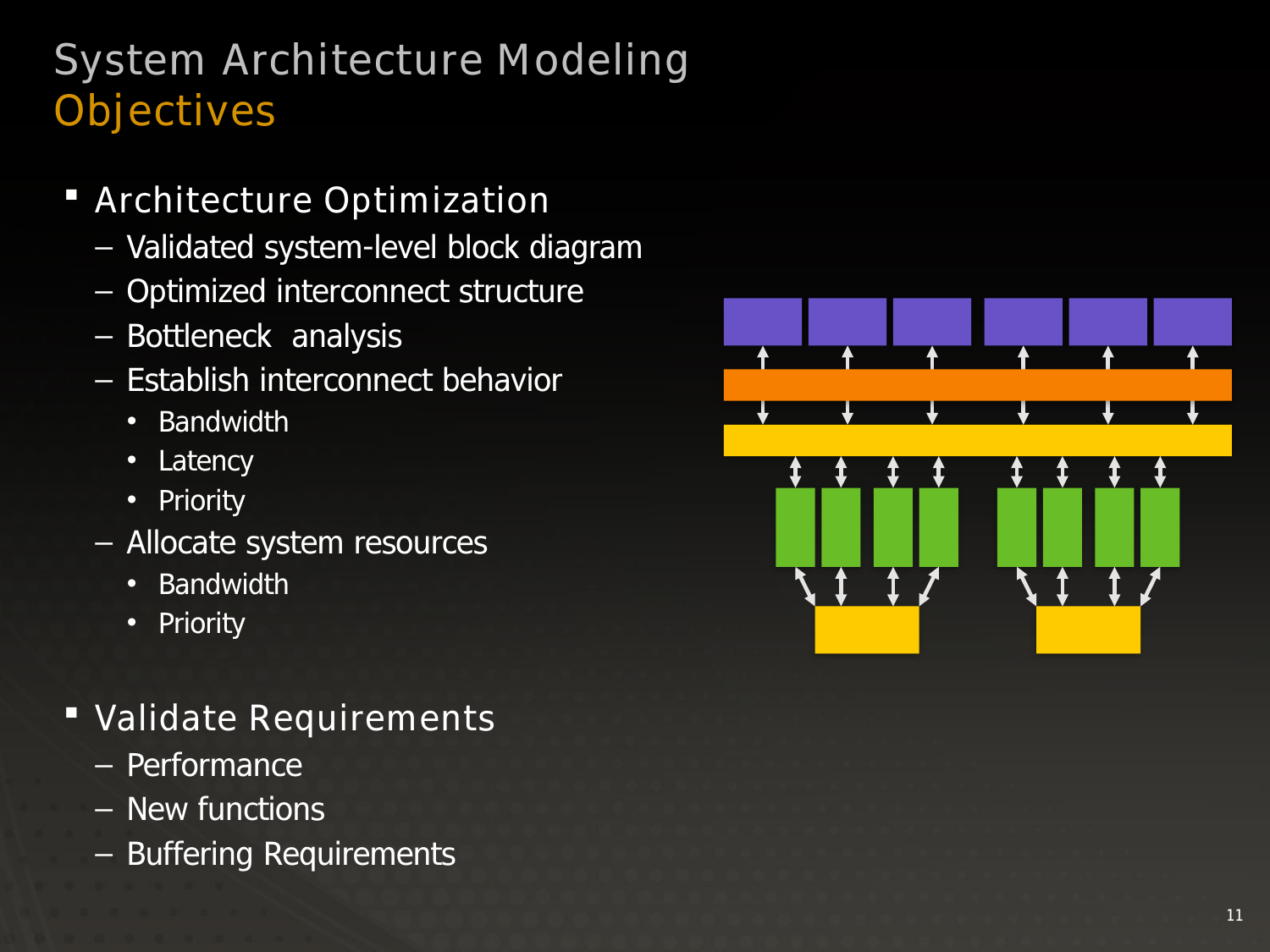

# System Architecture Modeling Objectives
Architecture Optimization
Validated system-level block diagram
Optimized interconnect structure
Bottleneck  analysis
Establish interconnect behavior
Bandwidth
Latency
Priority
Allocate system resources
Bandwidth
Priority

Validate Requirements
Performance
New functions
Buffering Requirements